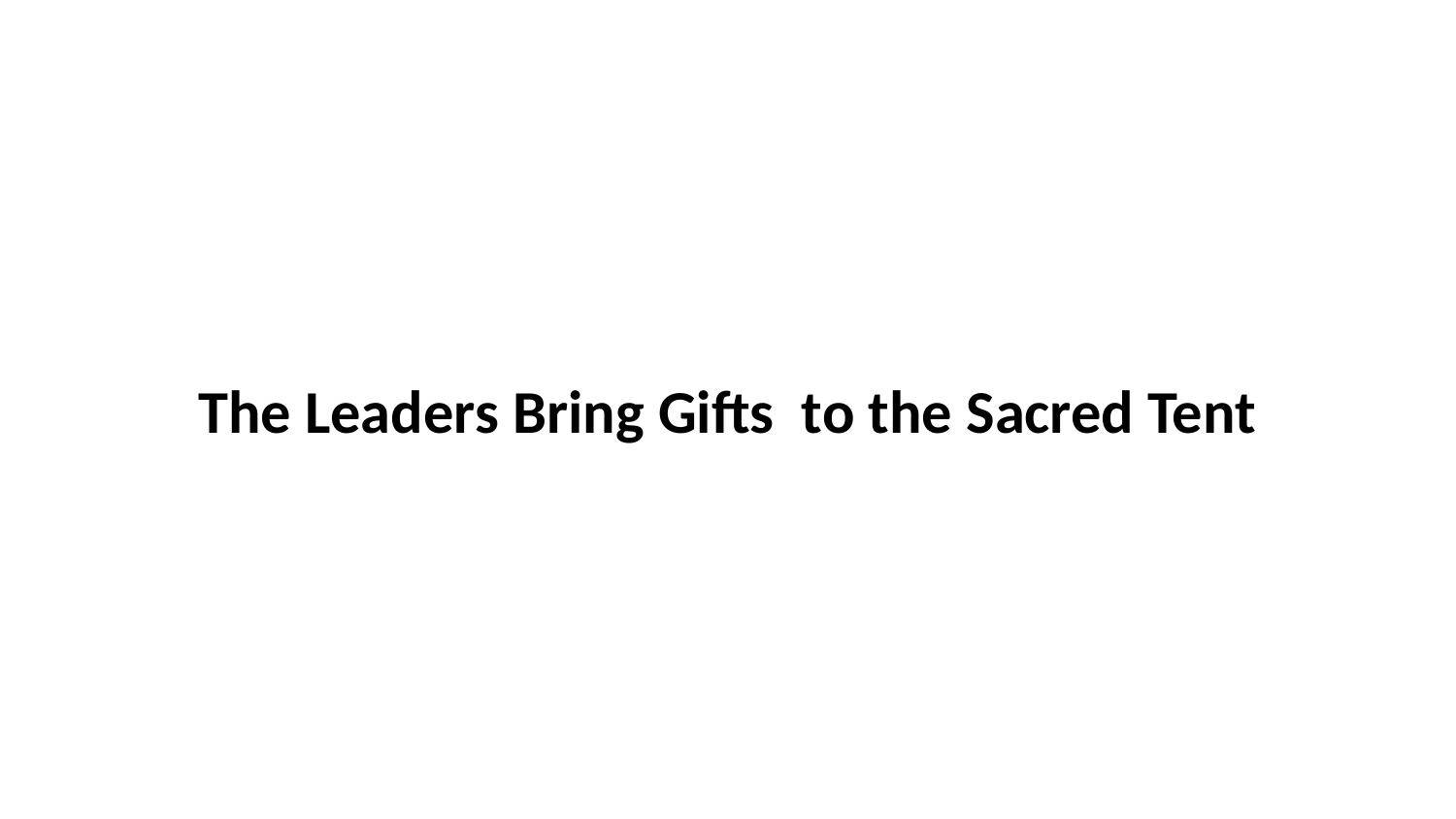

The Leaders Bring Gifts  to the Sacred Tent